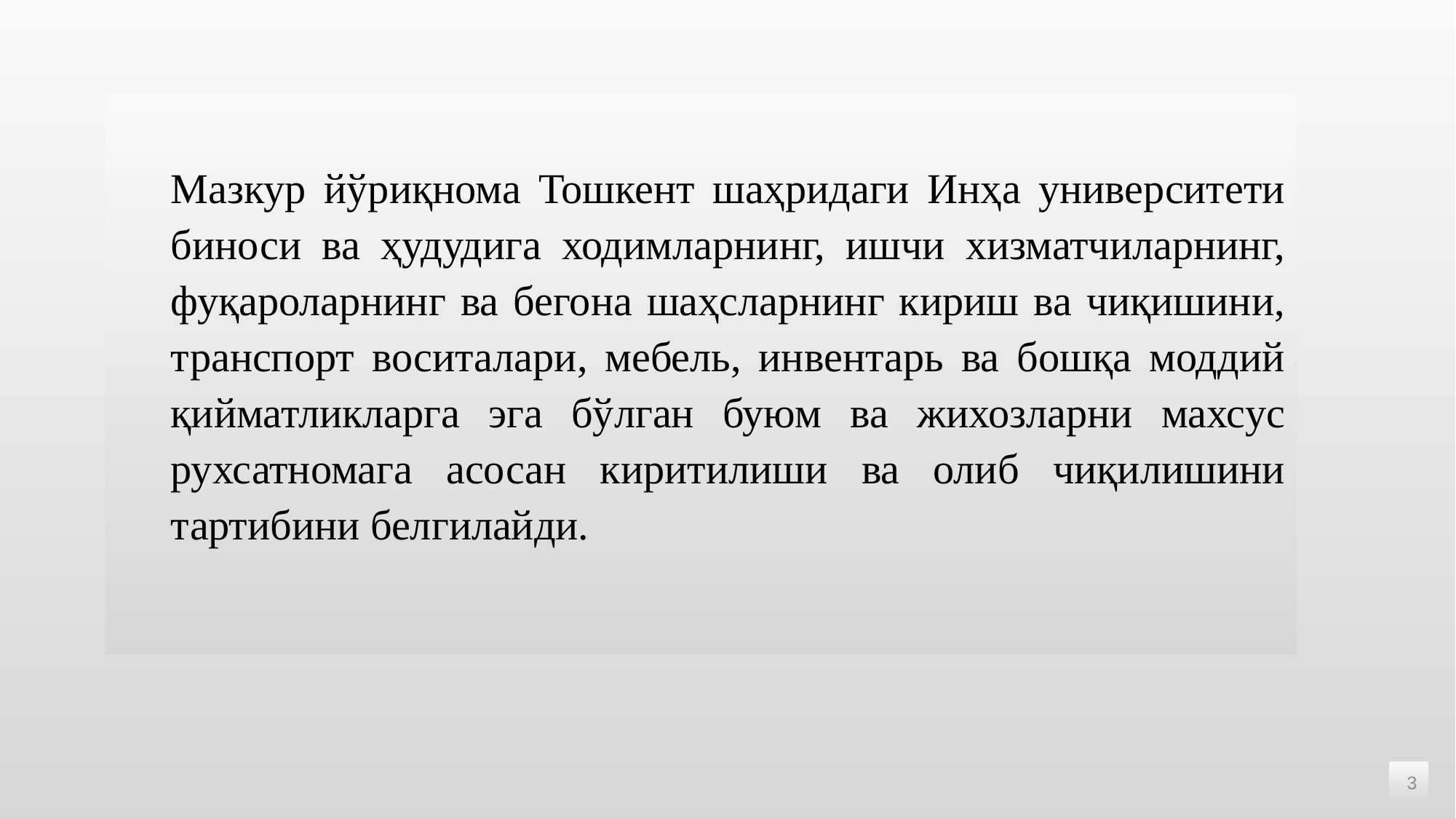

Мазкур йўриқнома Тошкент шаҳридаги Инҳа университети биноси ва ҳудудига ходимларнинг, ишчи хизматчиларнинг, фуқароларнинг ва бегона шаҳсларнинг кириш ва чиқишини, транспорт воситалари, мебель, инвентарь ва бошқа моддий қийматликларга эга бўлган буюм ва жихозларни махсус рухсатномага асосан киритилиши ва олиб чиқилишини тартибини белгилайди.
3